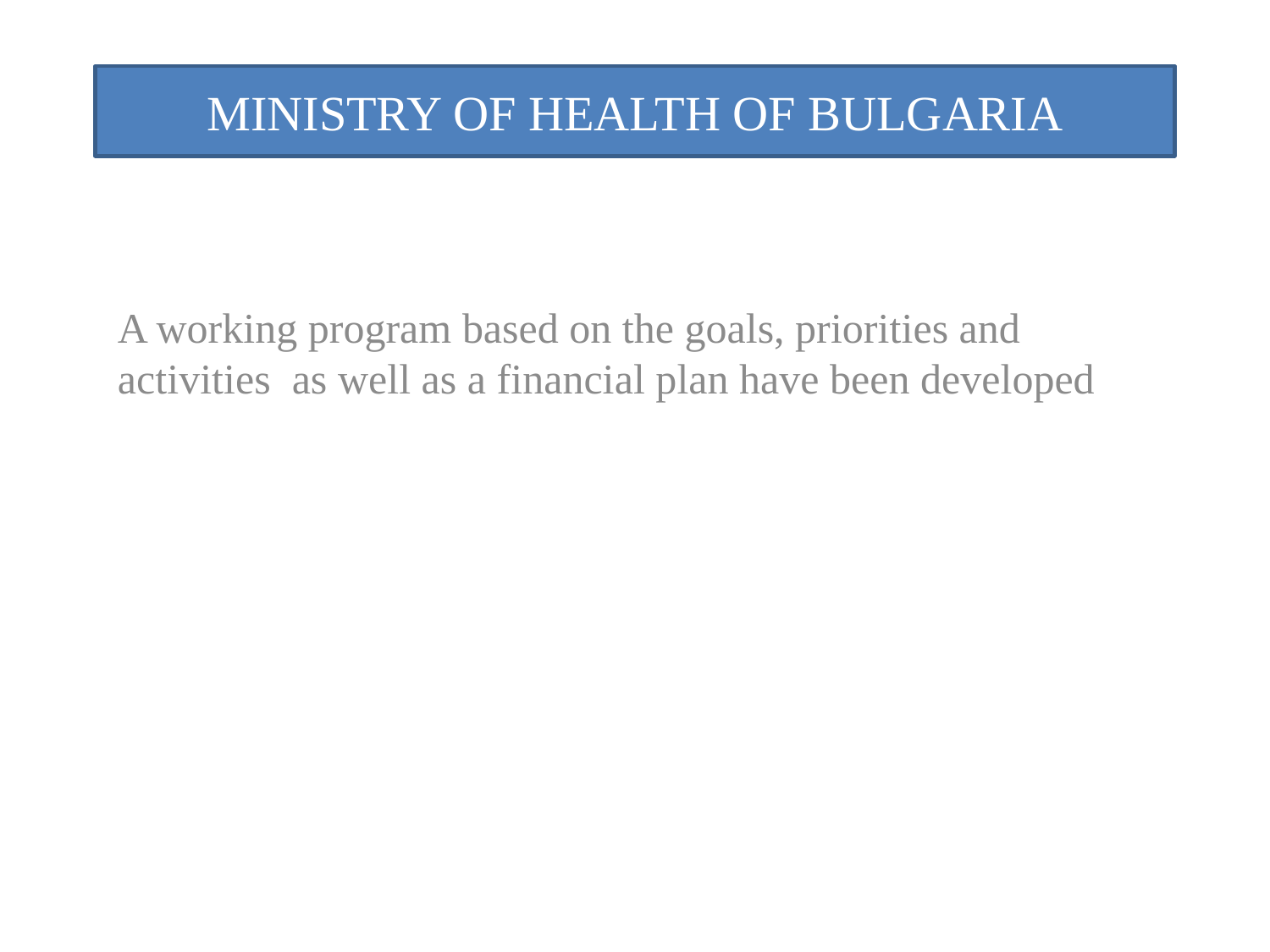

# MINISTRY OF HEALTH OF BULGARIA

A working program based on the goals, priorities and activities  as well as a financial plan have been developed